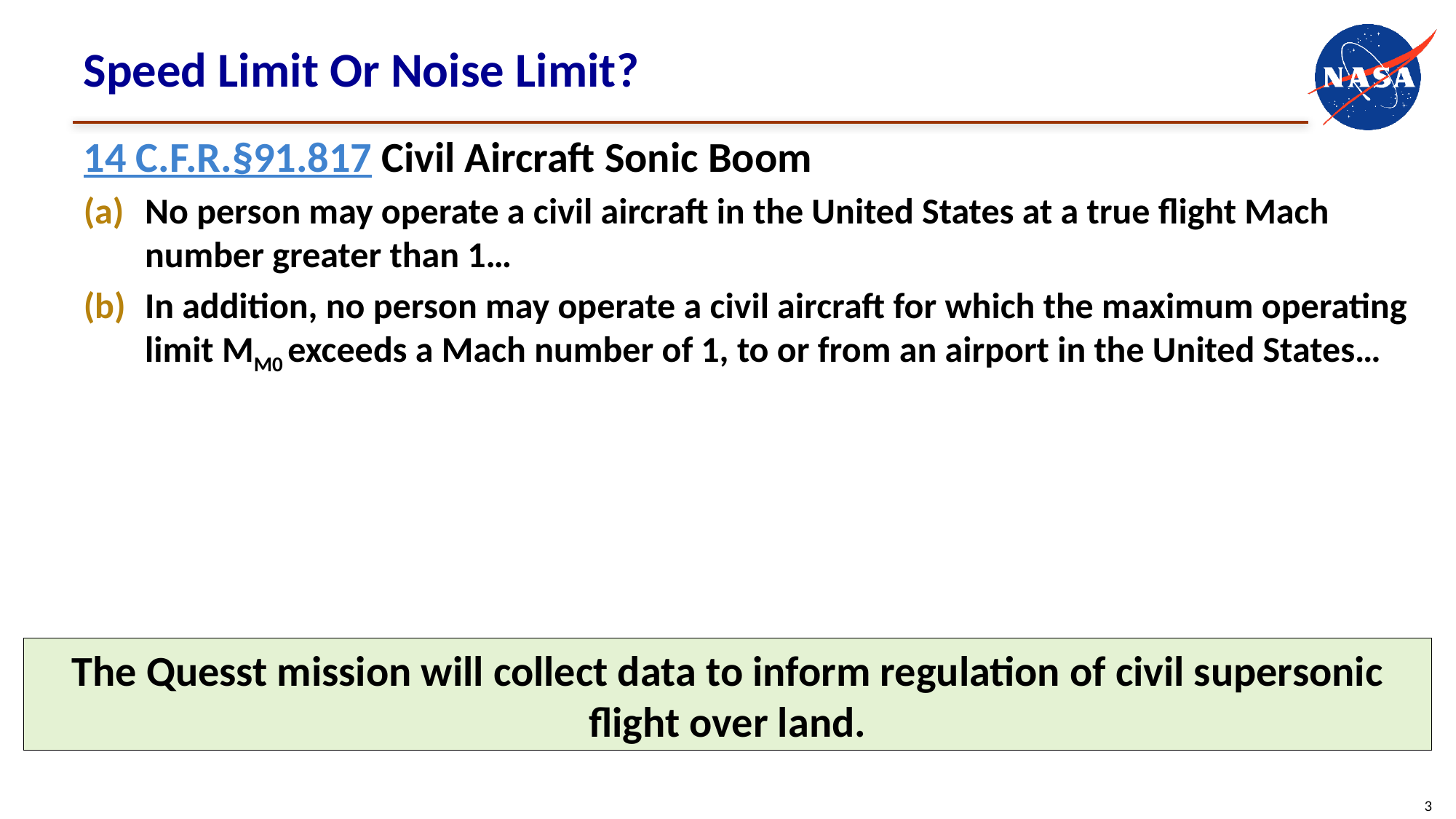

# Speed Limit Or Noise Limit?
14 C.F.R.§91.817 Civil Aircraft Sonic Boom
No person may operate a civil aircraft in the United States at a true flight Mach number greater than 1…
In addition, no person may operate a civil aircraft for which the maximum operating limit MM0 exceeds a Mach number of 1, to or from an airport in the United States…
The Quesst mission will collect data to inform regulation of civil supersonic flight over land.